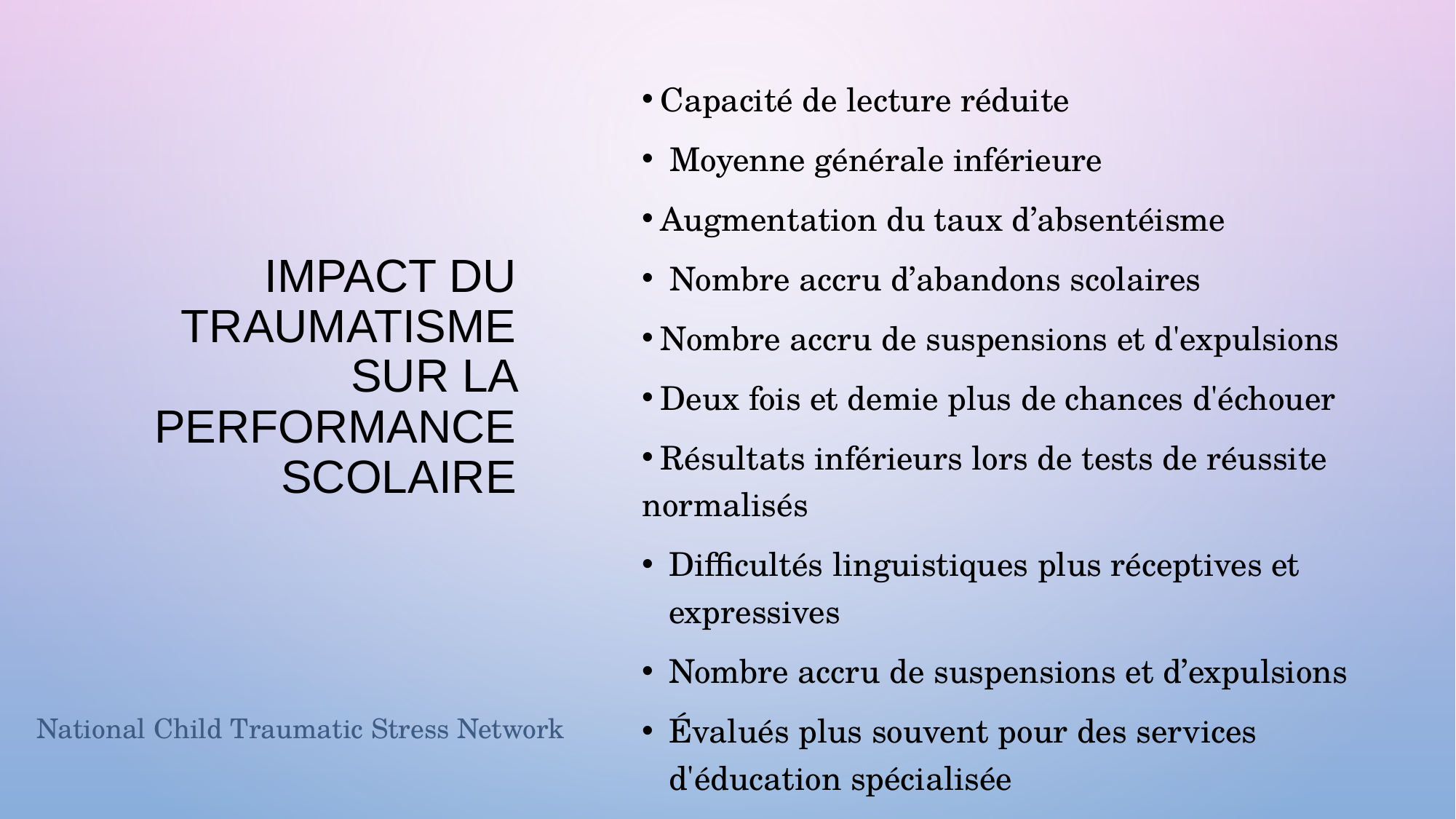

Capacité de lecture réduite
  Moyenne générale inférieure
 Augmentation du taux d’absentéisme
  Nombre accru d’abandons scolaires
 Nombre accru de suspensions et d'expulsions
 Deux fois et demie plus de chances d'échouer
 Résultats inférieurs lors de tests de réussite normalisés
Difficultés linguistiques plus réceptives et expressives
Nombre accru de suspensions et d’expulsions
Évalués plus souvent pour des services d'éducation spécialisée
# Impact du traumatisme sur la performance scolaire
National Child Traumatic Stress Network